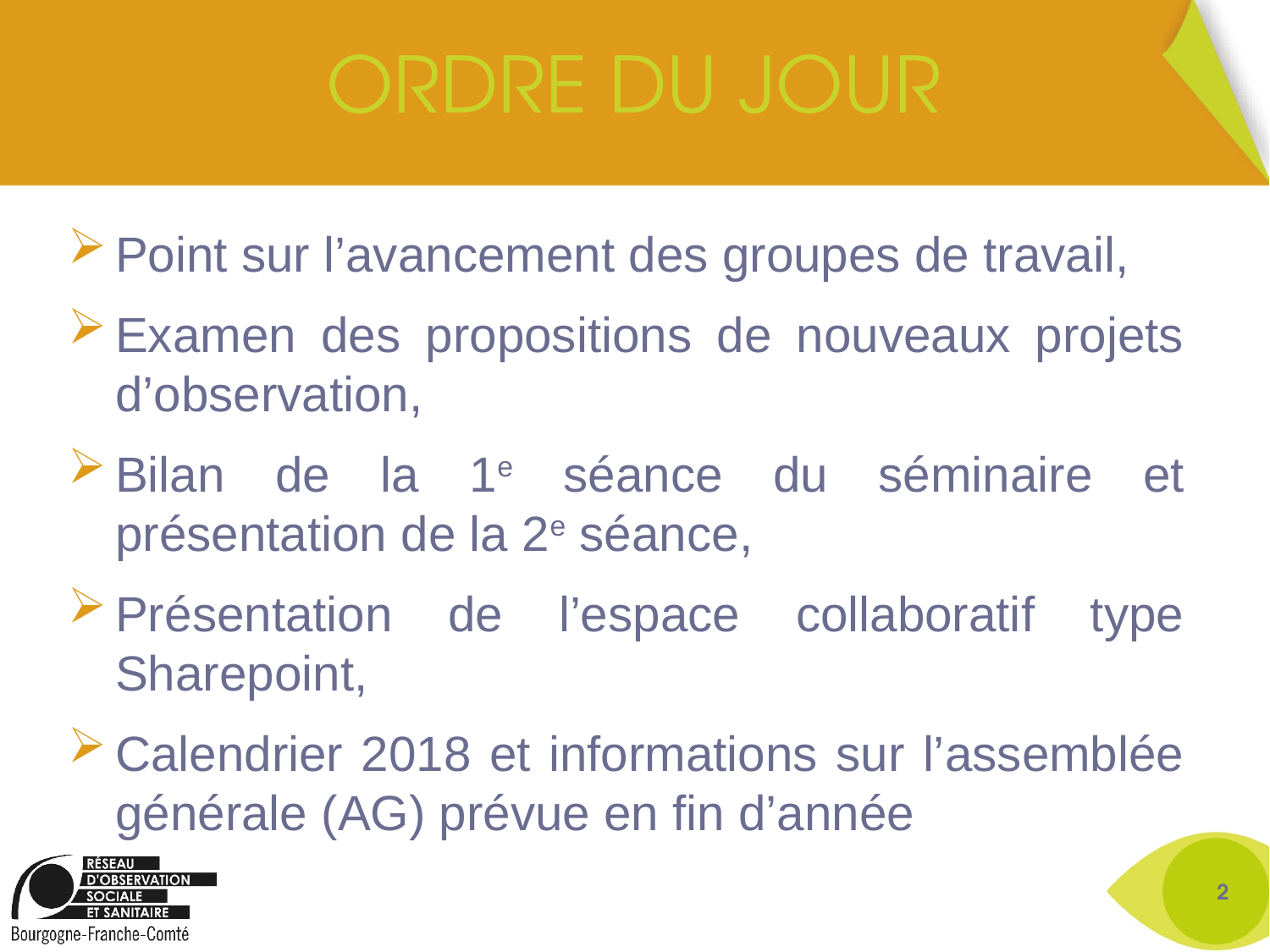

# ORDRE DU JOUR
Point sur l’avancement des groupes de travail,
Examen des propositions de nouveaux projets d’observation,
Bilan de la 1e séance du séminaire et présentation de la 2e séance,
Présentation de l’espace collaboratif type Sharepoint,
Calendrier 2018 et informations sur l’assemblée générale (AG) prévue en fin d’année
2